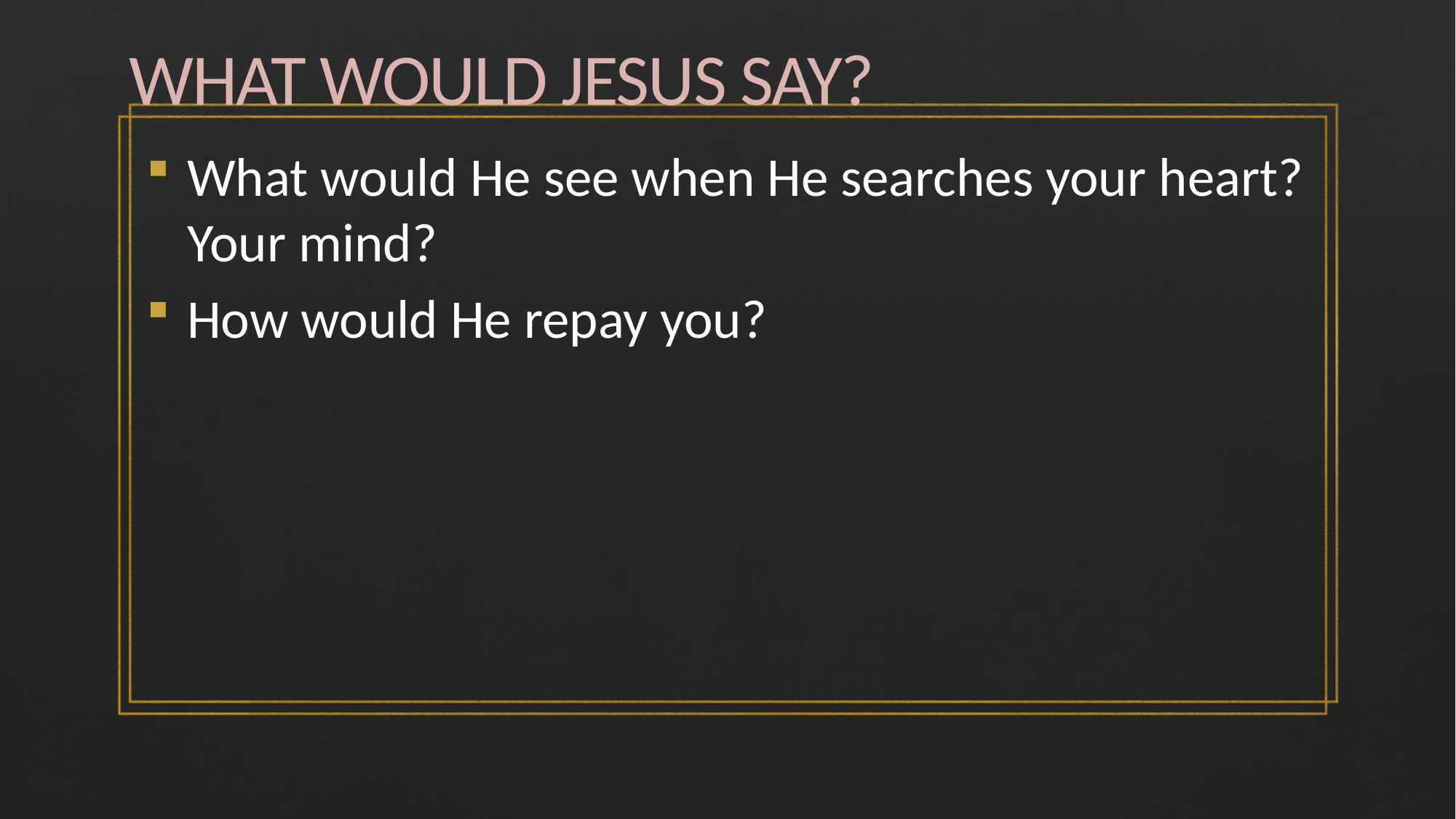

# WHAT WOULD JESUS SAY?
What would He see when He searches your heart? Your mind?
How would He repay you?